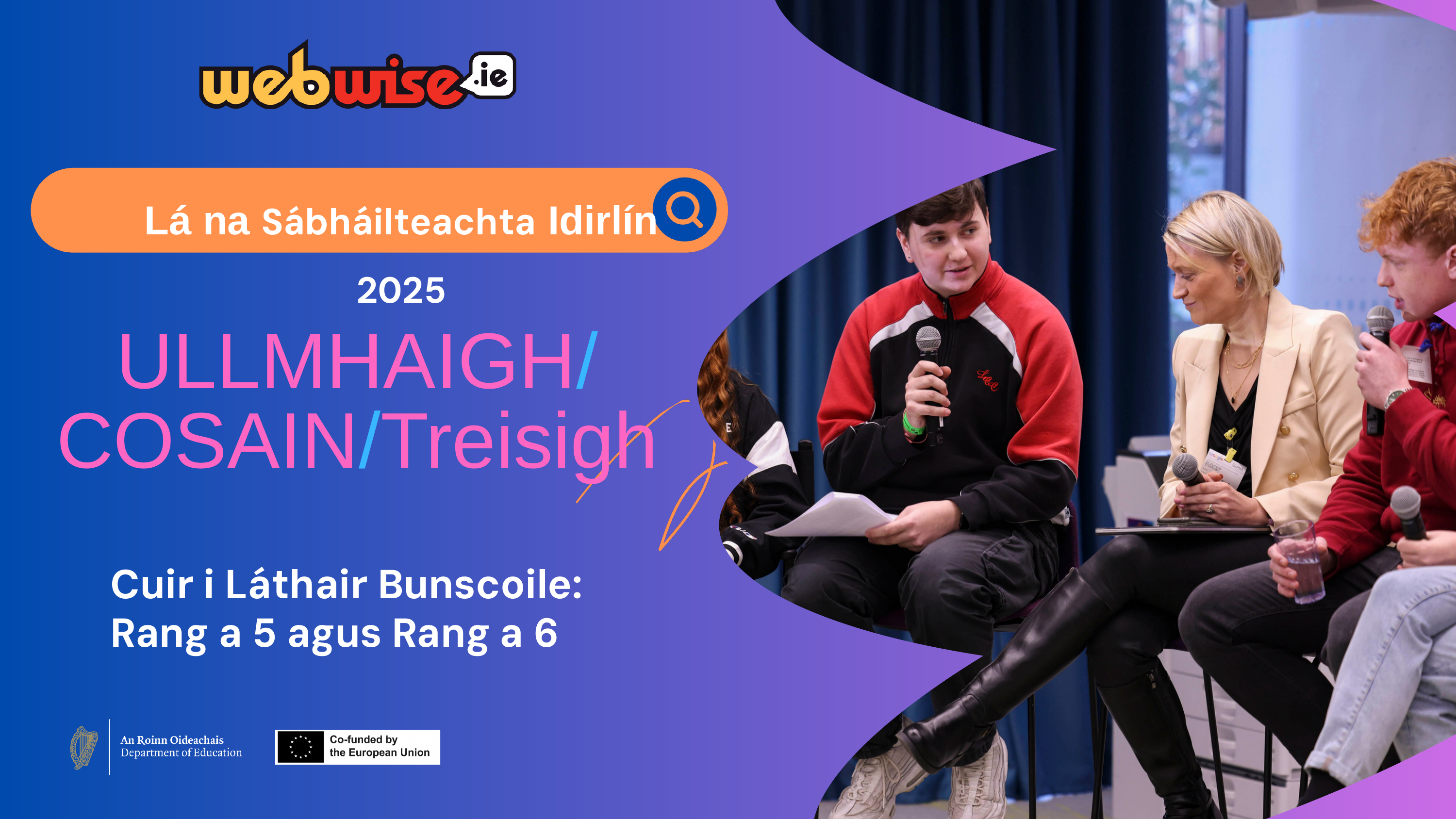

Lá na Sábháilteachta Idirlín 2025
ULLMHAIGH/COSAIN/Treisigh

Cuir i Láthair Bunscoile:
Rang a 5 agus Rang a 6